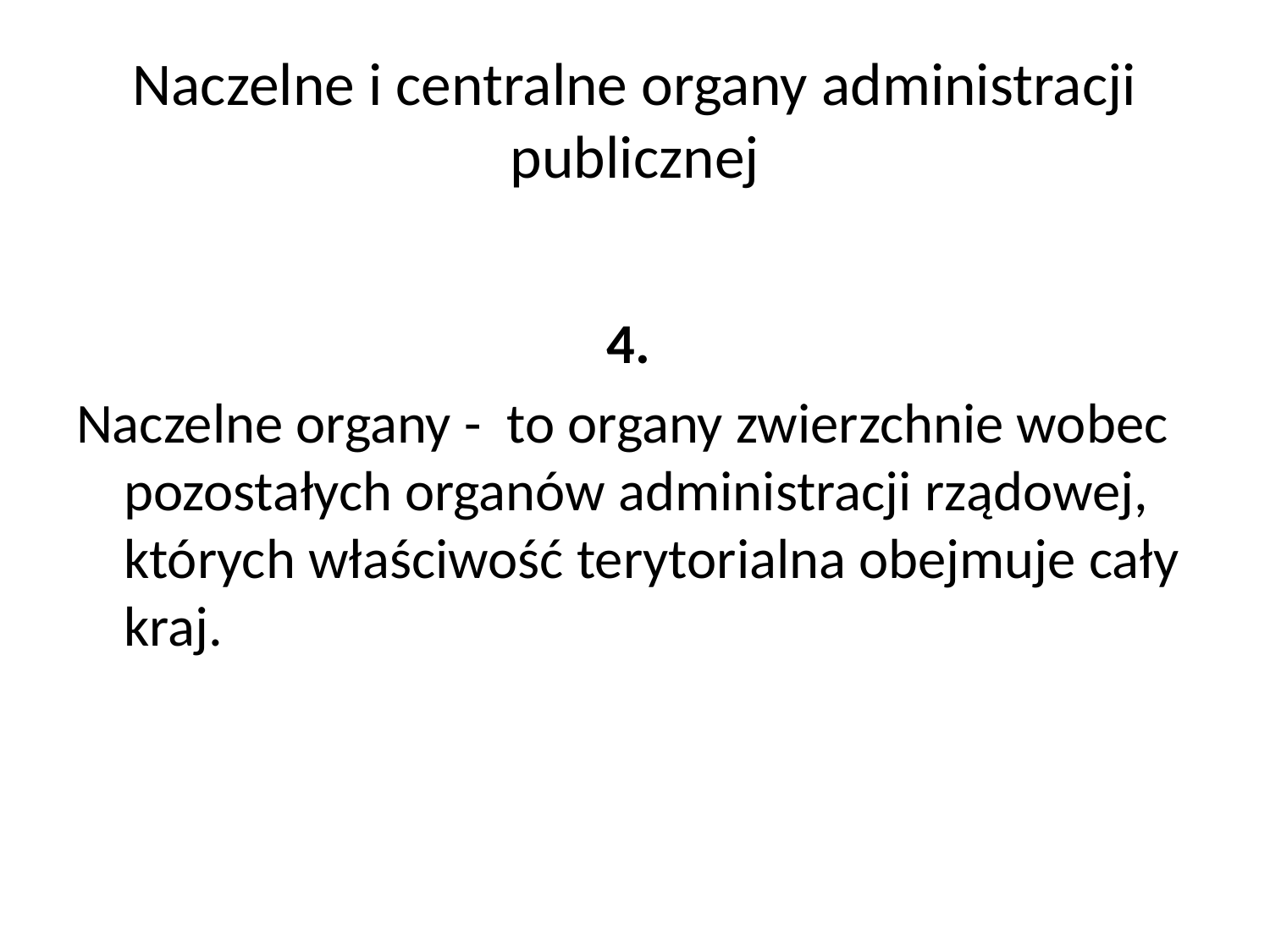

# Naczelne i centralne organy administracji publicznej

4.
Naczelne organy -  to organy zwierzchnie wobec pozostałych organów administracji rządowej, których właściwość terytorialna obejmuje cały kraj.